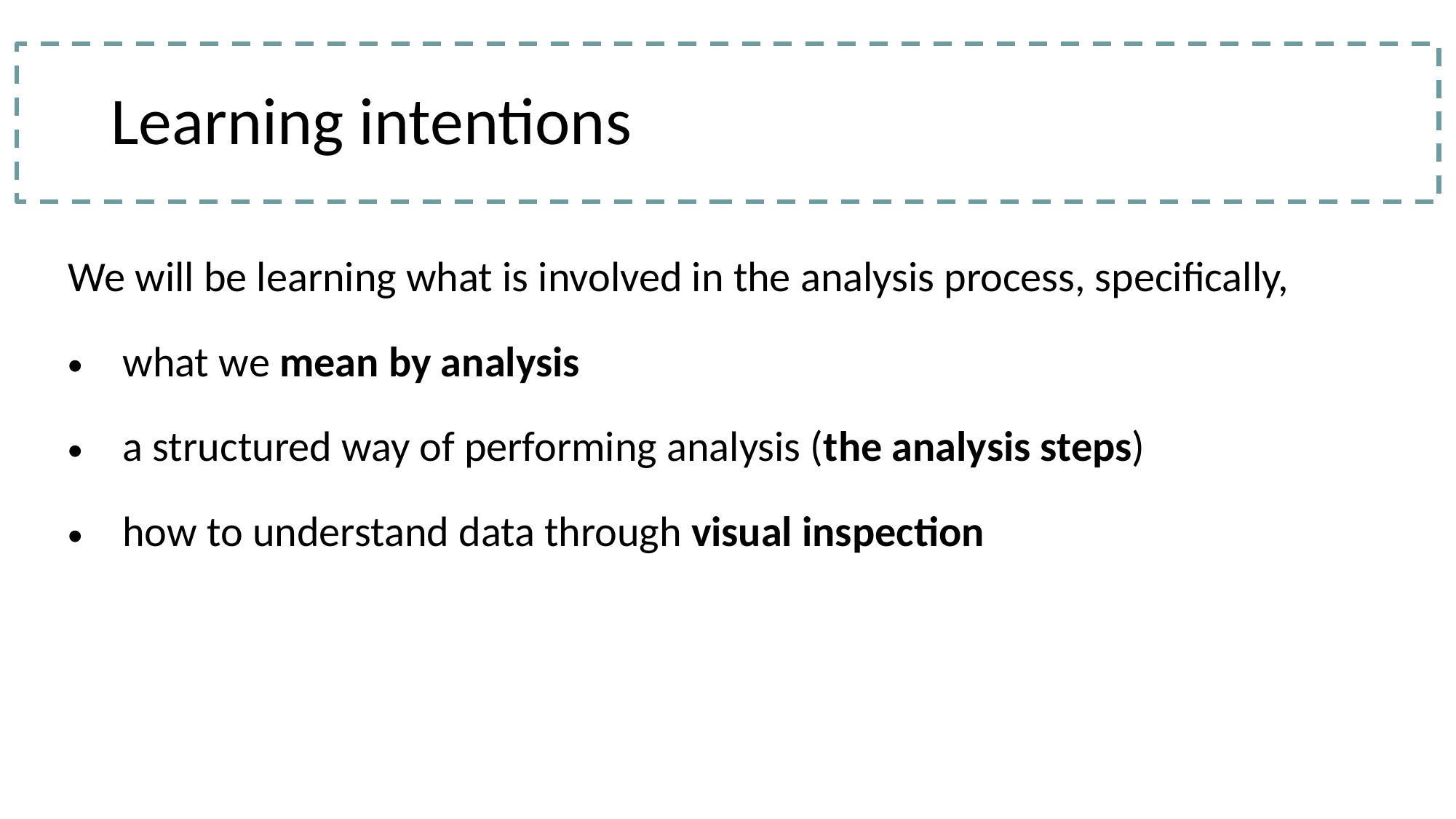

# Learning intentions
| We will be learning what is involved in the analysis process, specifically, what we mean by analysis a structured way of performing analysis (the analysis steps) how to understand data through visual inspection |
| --- |